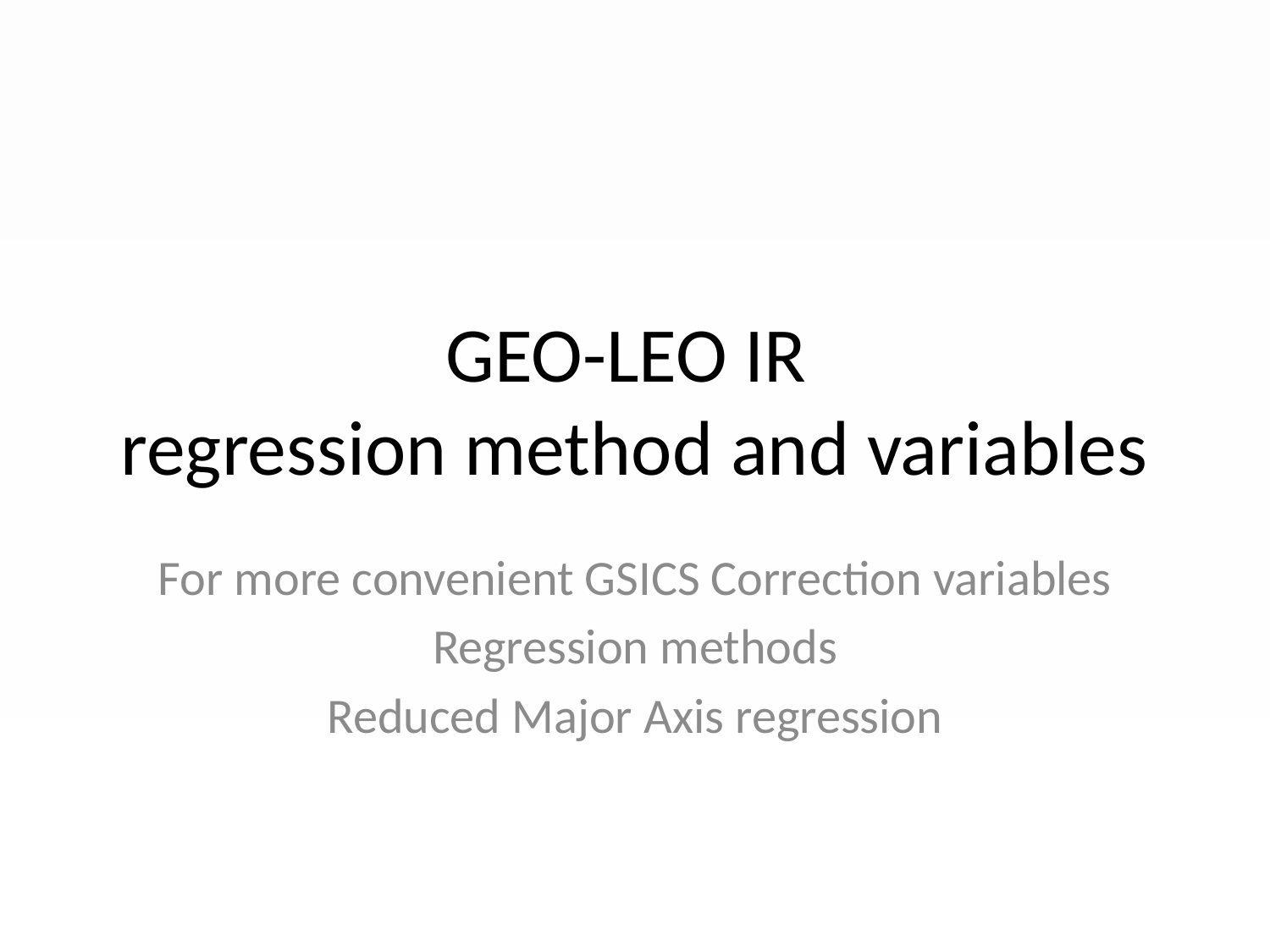

# GEO-LEO IR regression method and variables
For more convenient GSICS Correction variables
Regression methods
Reduced Major Axis regression